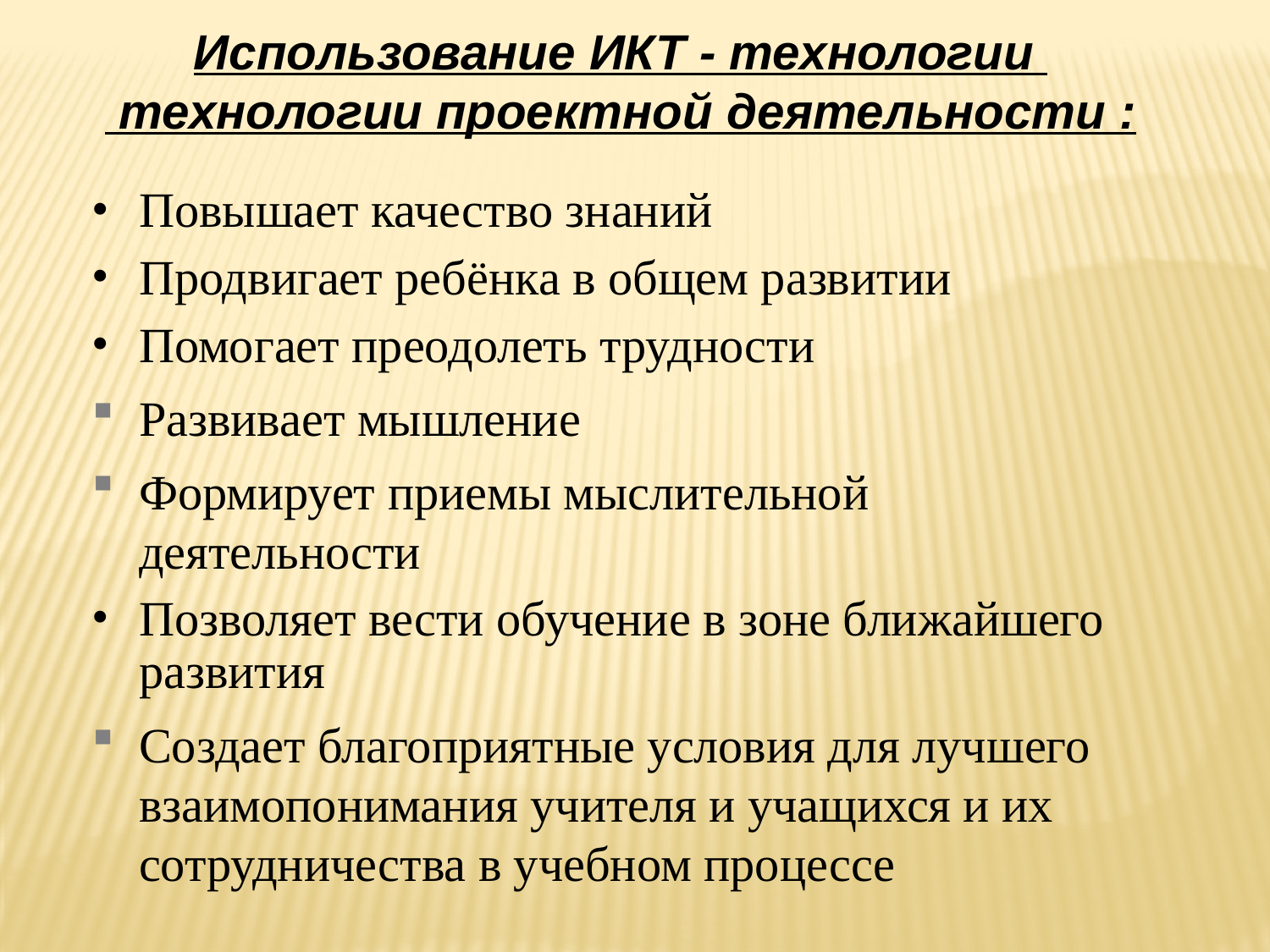

Использование ИКТ - технологии
 технологии проектной деятельности :

Повышает качество знаний
Продвигает ребёнка в общем развитии
Помогает преодолеть трудности
Развивает мышление
Формирует приемы мыслительной деятельности
Позволяет вести обучение в зоне ближайшего развития
Создает благоприятные условия для лучшего взаимопонимания учителя и учащихся и их сотрудничества в учебном процессе